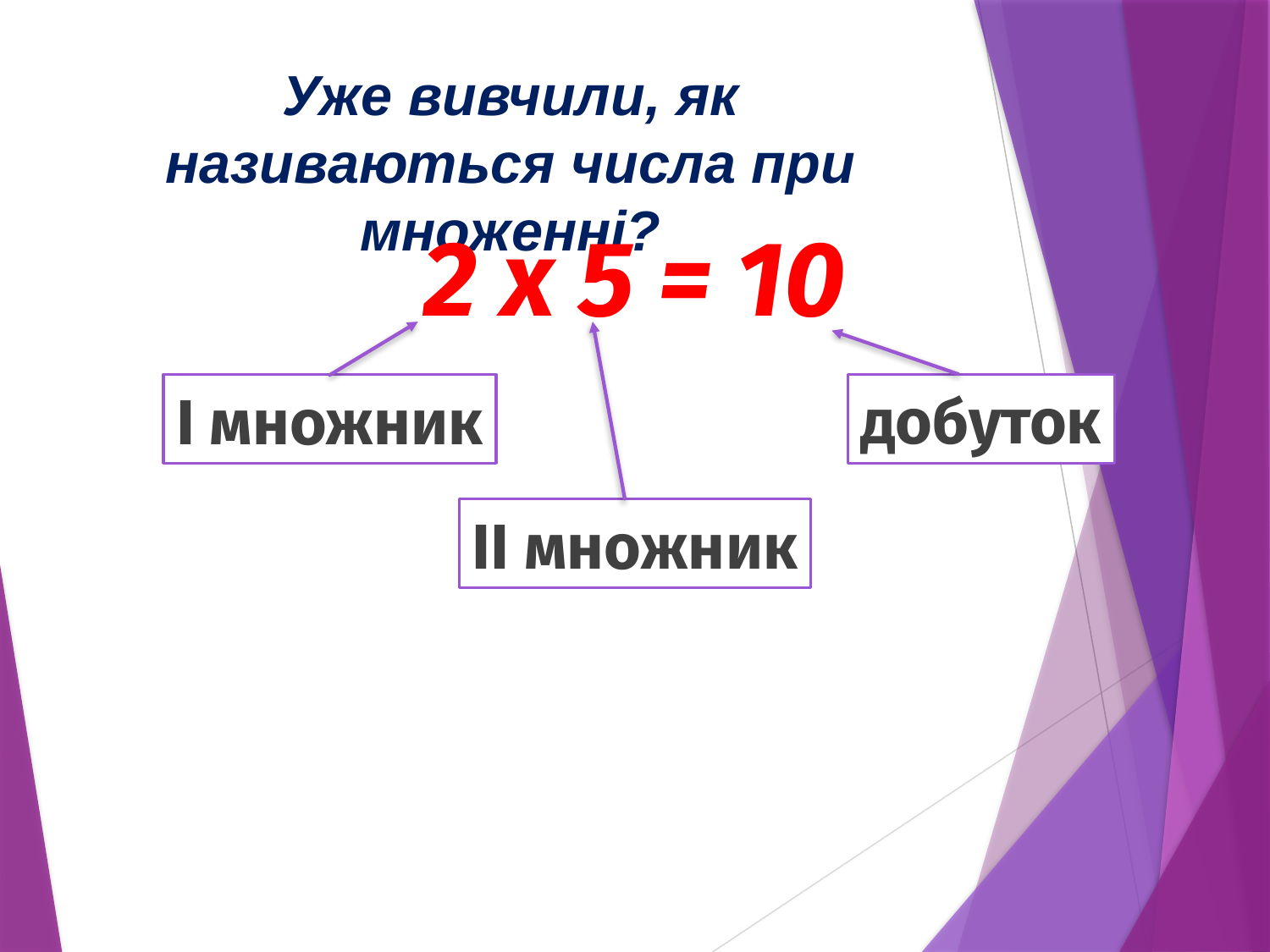

Уже вивчили, як називаються числа при множенні?
2 х 5 = 10
добуток
І множник
ІІ множник